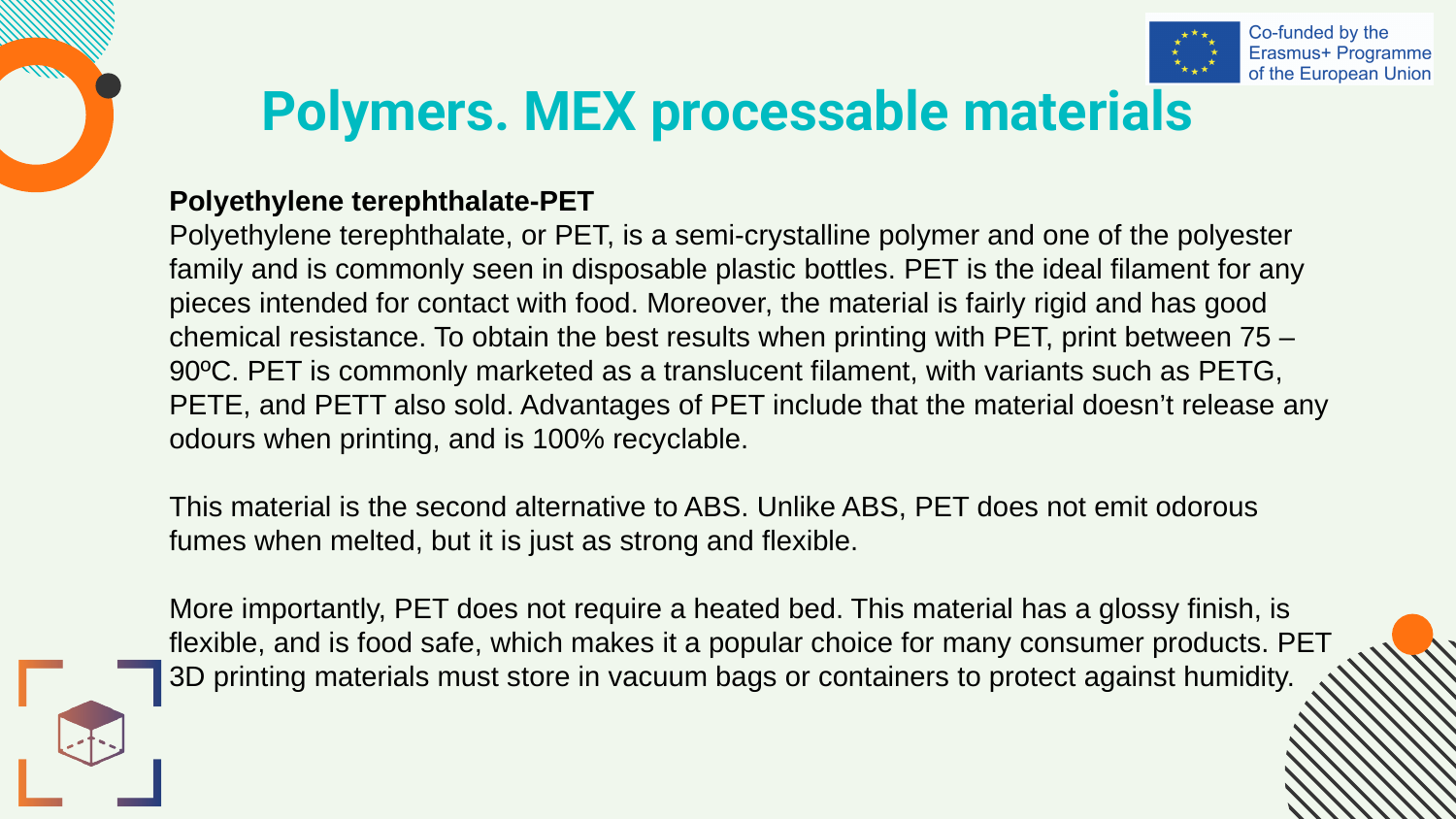

# Polymers. MEX processable materials
Polyethylene terephthalate-PET
Polyethylene terephthalate, or PET, is a semi-crystalline polymer and one of the polyester family and is commonly seen in disposable plastic bottles. PET is the ideal filament for any pieces intended for contact with food. Moreover, the material is fairly rigid and has good chemical resistance. To obtain the best results when printing with PET, print between 75 – 90ºC. PET is commonly marketed as a translucent filament, with variants such as PETG, PETE, and PETT also sold. Advantages of PET include that the material doesn’t release any odours when printing, and is 100% recyclable.

This material is the second alternative to ABS. Unlike ABS, PET does not emit odorous fumes when melted, but it is just as strong and flexible.

More importantly, PET does not require a heated bed. This material has a glossy finish, is flexible, and is food safe, which makes it a popular choice for many consumer products. PET 3D printing materials must store in vacuum bags or containers to protect against humidity.